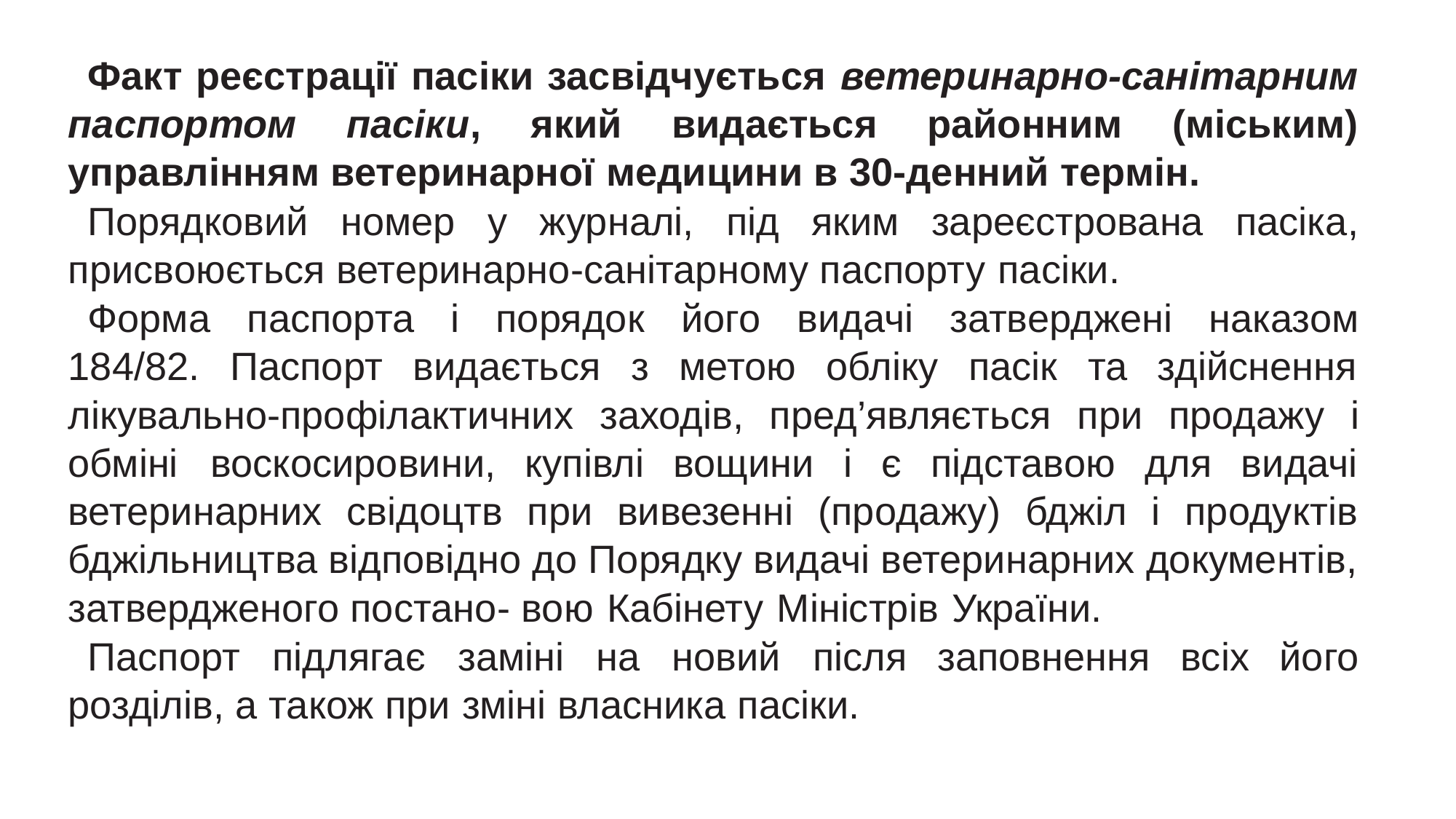

Факт реєстрації пасіки засвідчується ветеринарно-санітарним паспортом пасіки, який видається районним (міським) управлінням ветеринарної медицини в 30-денний термін.
Порядковий номер у журналі, під яким зареєстрована пасіка, присвоюється ветеринарно-санітарному паспорту пасіки.
Форма паспорта і порядок його видачі затверджені наказом 184/82. Паспорт видається з метою обліку пасік та здійснення лікувально-профілактичних заходів, пред’являється при продажу і обміні воскосировини, купівлі вощини і є підставою для видачі ветеринарних свідоцтв при вивезенні (продажу) бджіл і продуктів бджільництва відповідно до Порядку видачі ветеринарних документів, затвердженого постано- вою Кабінету Міністрів України.
Паспорт підлягає заміні на новий після заповнення всіх його розділів, а також при зміні власника пасіки.